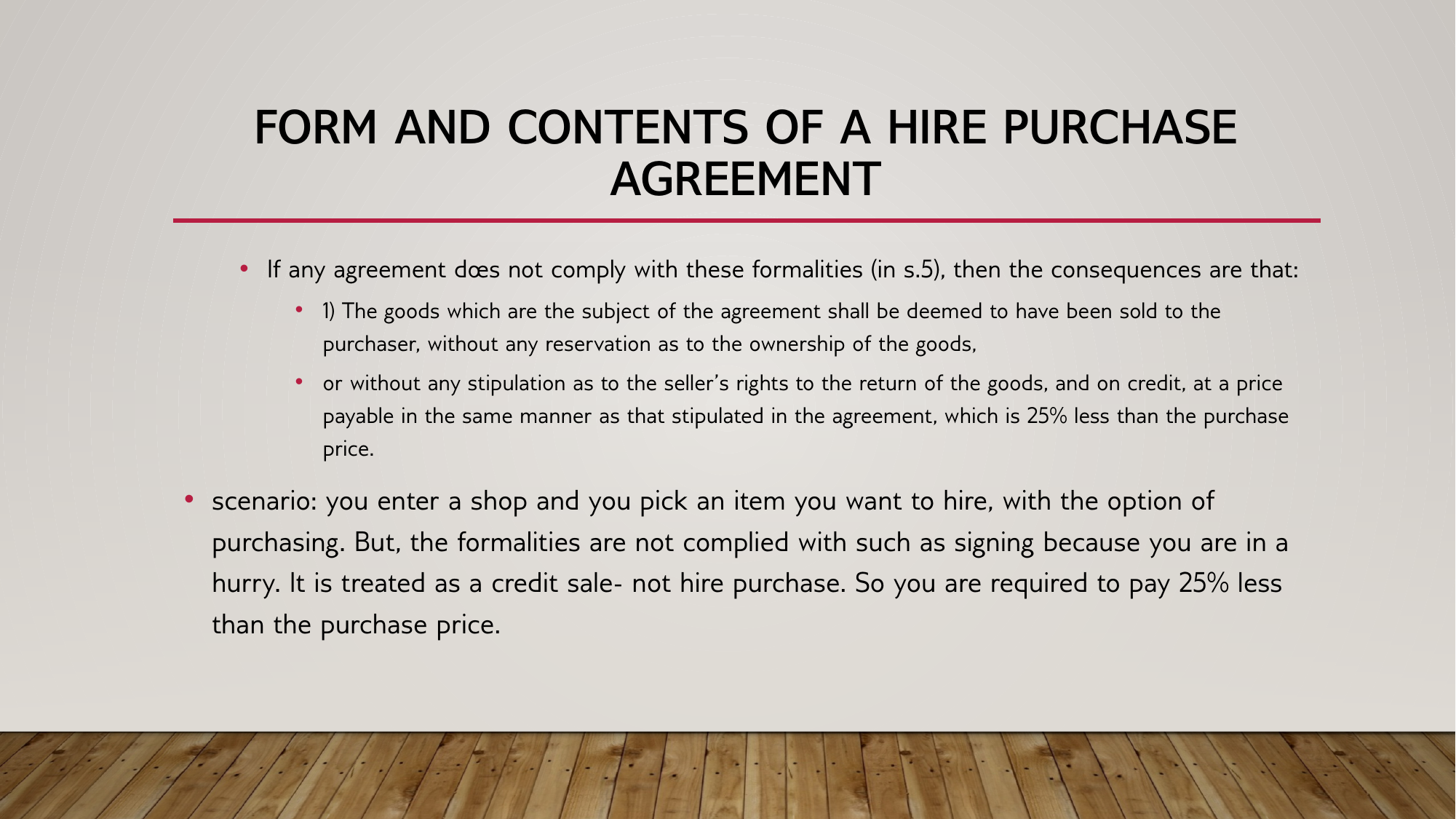

# FORM AND CONTENTS OF A HIRE PURCHASE AGREEMENT
If any agreement does not comply with these formalities (in s.5), then the consequences are that:
1) The goods which are the subject of the agreement shall be deemed to have been sold to the purchaser, without any reservation as to the ownership of the goods,
or without any stipulation as to the seller’s rights to the return of the goods, and on credit, at a price payable in the same manner as that stipulated in the agreement, which is 25% less than the purchase price.
scenario: you enter a shop and you pick an item you want to hire, with the option of purchasing. But, the formalities are not complied with such as signing because you are in a hurry. It is treated as a credit sale- not hire purchase. So you are required to pay 25% less than the purchase price.